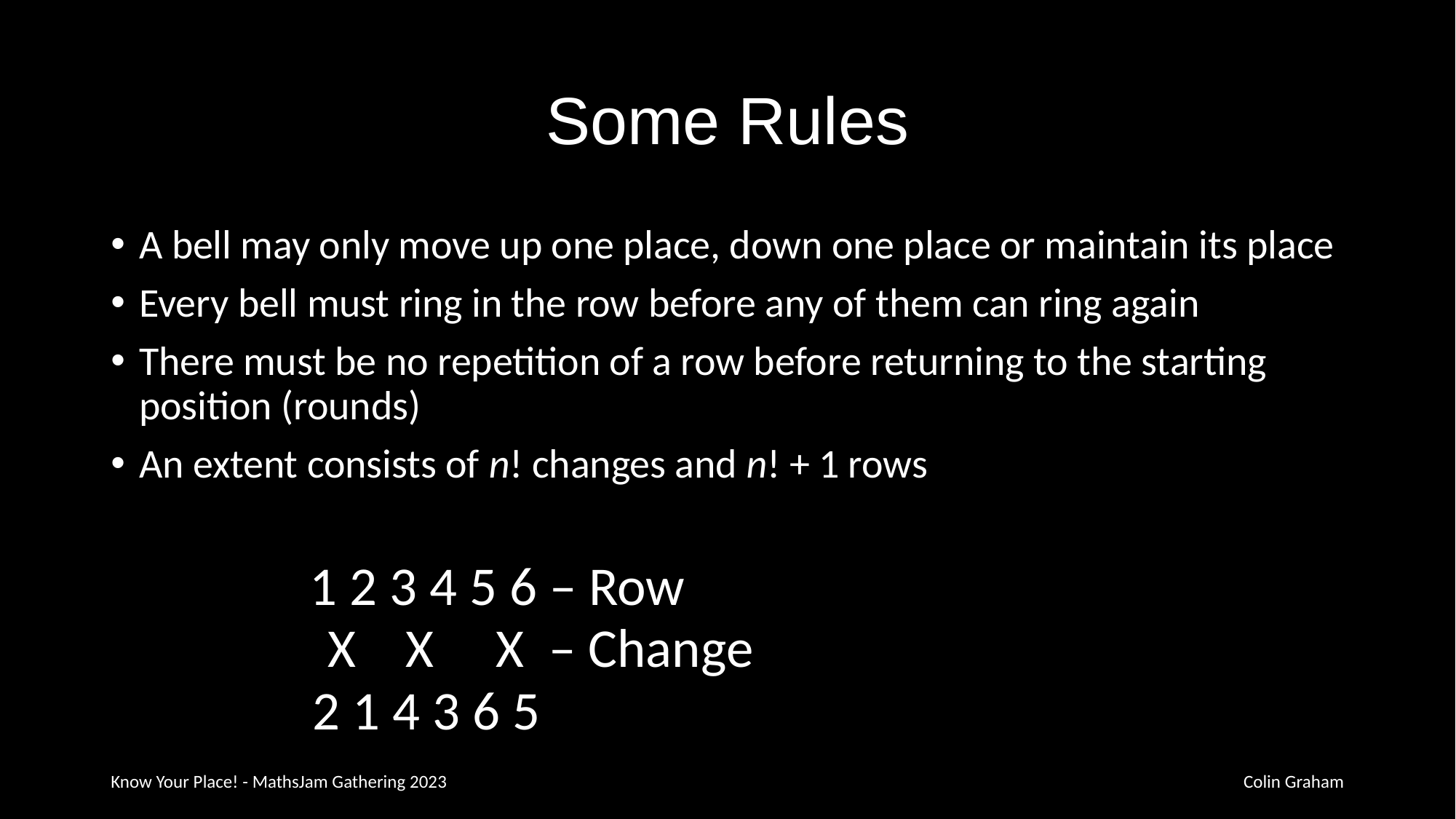

# Some Rules
A bell may only move up one place, down one place or maintain its place
Every bell must ring in the row before any of them can ring again
There must be no repetition of a row before returning to the starting position (rounds)
An extent consists of n! changes and n! + 1 rows
1 2 3 4 5 6 – Row
  X    X     X  – Change
2 1 4 3 6 5
Know Your Place! - MathsJam Gathering 2023
Colin Graham